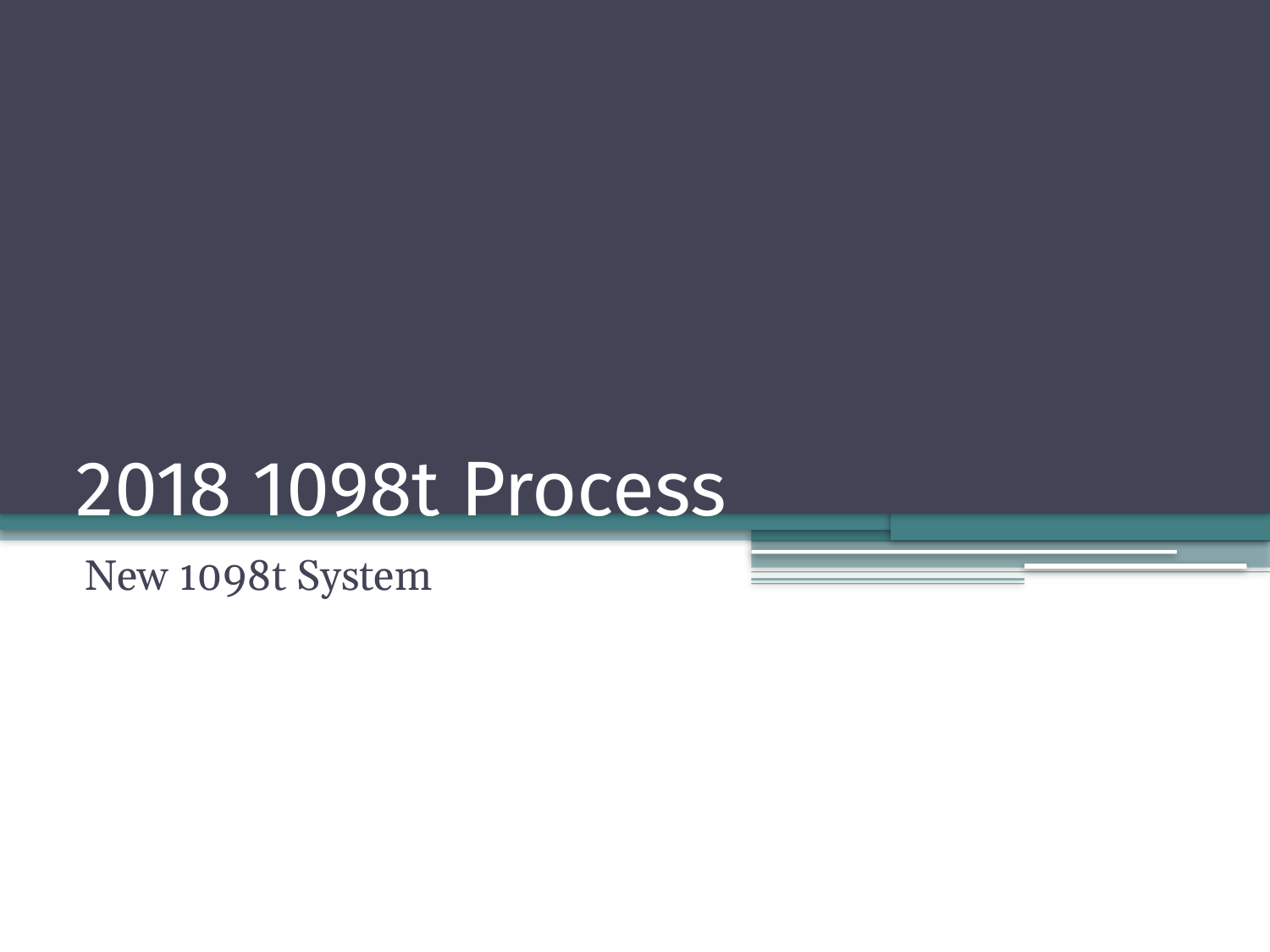

# 2018 1098t Process
New 1098t System